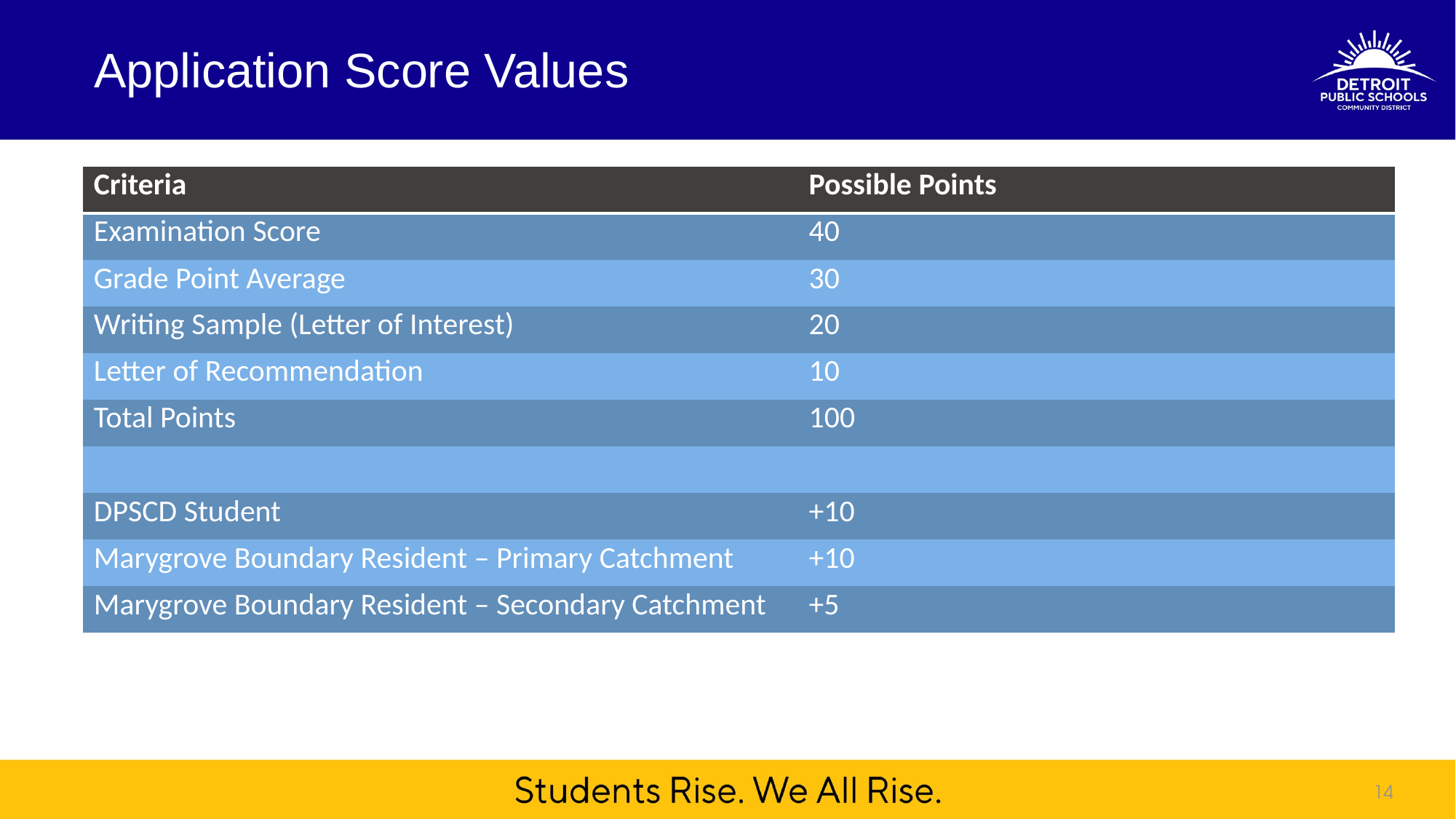

# Application Score Values
| Criteria | Possible Points |
| --- | --- |
| Examination Score | 40 |
| Grade Point Average | 30 |
| Writing Sample (Letter of Interest) | 20 |
| Letter of Recommendation | 10 |
| Total Points | 100 |
|  |  |
| DPSCD Student | +10 |
| Marygrove Boundary Resident – Primary Catchment | +10 |
| Marygrove Boundary Resident – Secondary Catchment | +5 |
14